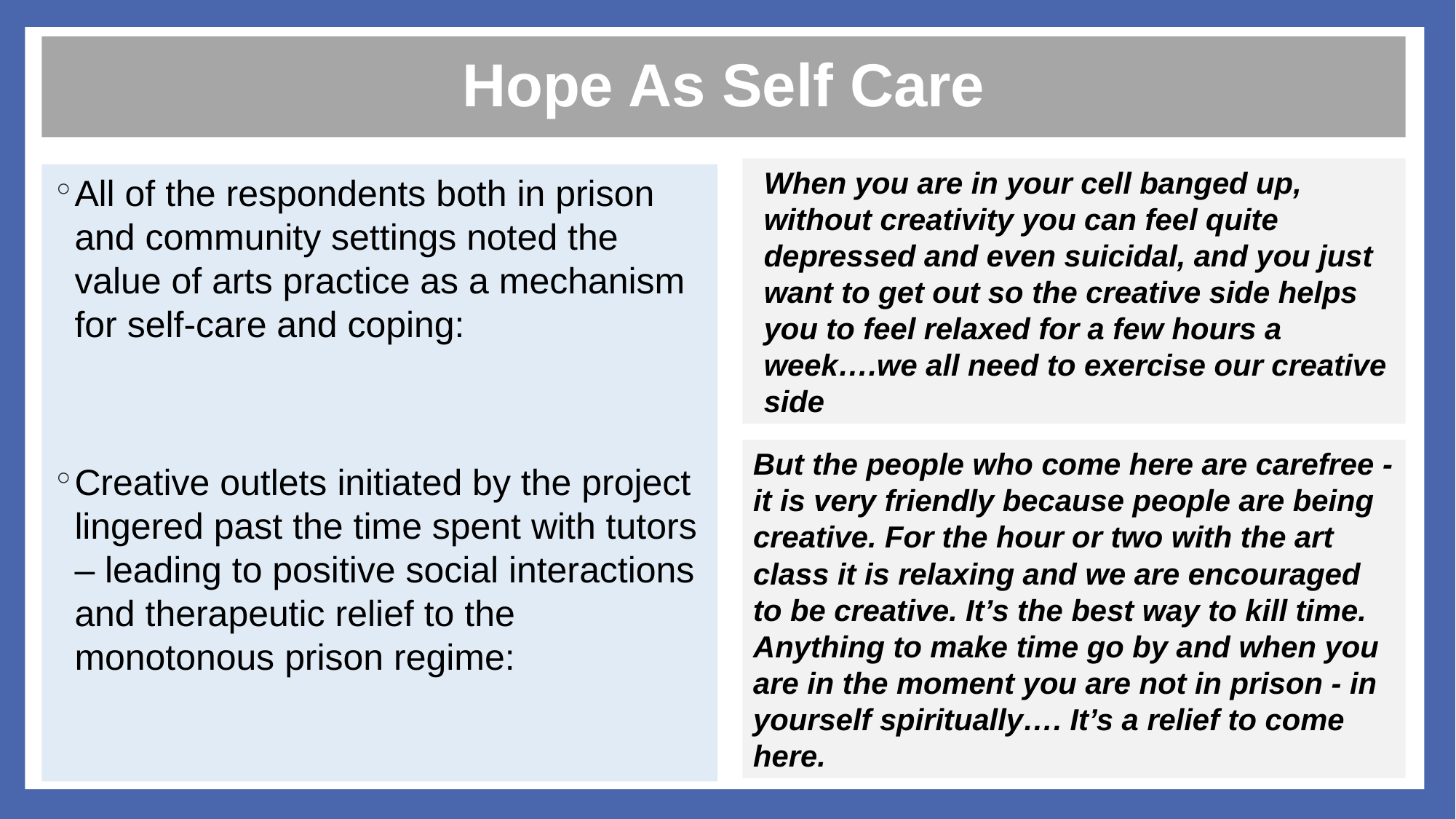

# Hope As Self Care
When you are in your cell banged up, without creativity you can feel quite depressed and even suicidal, and you just want to get out so the creative side helps you to feel relaxed for a few hours a week….we all need to exercise our creative side
All of the respondents both in prison and community settings noted the value of arts practice as a mechanism for self-care and coping:

Creative outlets initiated by the project lingered past the time spent with tutors – leading to positive social interactions and therapeutic relief to the monotonous prison regime:
But the people who come here are carefree - it is very friendly because people are being creative. For the hour or two with the art class it is relaxing and we are encouraged to be creative. It’s the best way to kill time. Anything to make time go by and when you are in the moment you are not in prison - in yourself spiritually…. It’s a relief to come here.